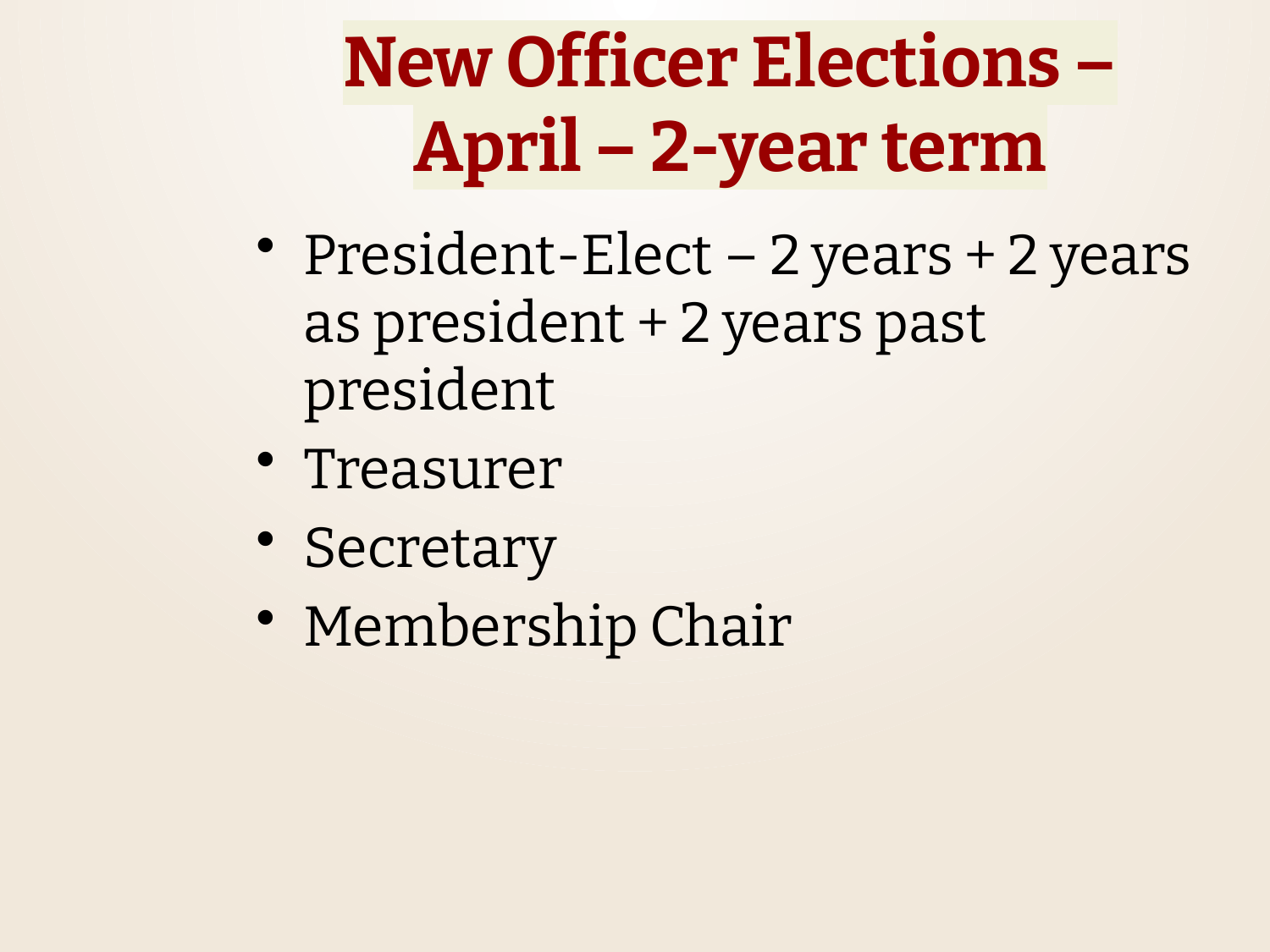

# New Officer Elections – April – 2-year term
President-Elect – 2 years + 2 years as president + 2 years past president
Treasurer
Secretary
Membership Chair